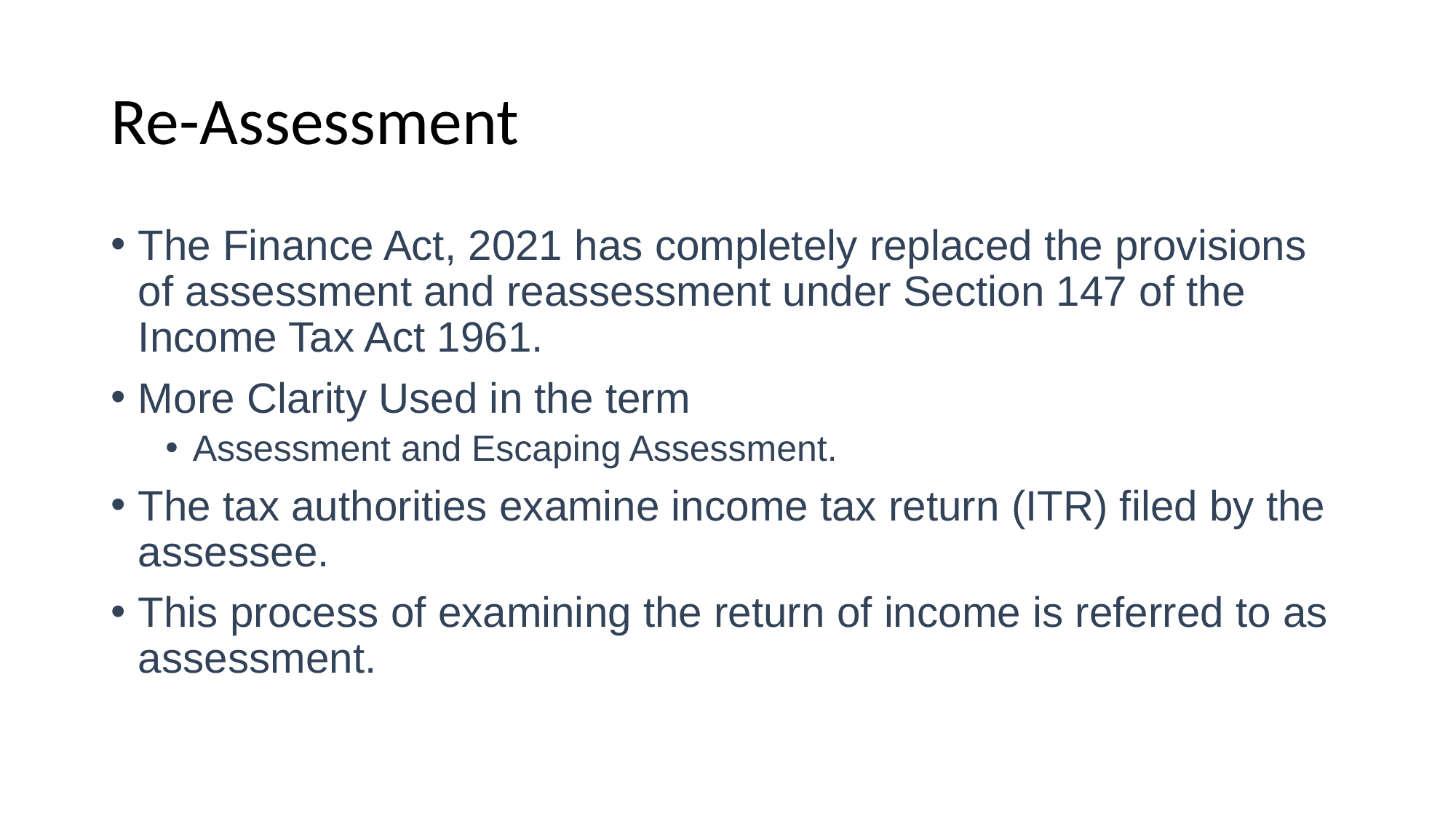

# Re-Assessment
The Finance Act, 2021 has completely replaced the provisions of assessment and reassessment under Section 147 of the Income Tax Act 1961.
More Clarity Used in the term
Assessment and Escaping Assessment.
The tax authorities examine income tax return (ITR) filed by the assessee.
This process of examining the return of income is referred to as assessment.